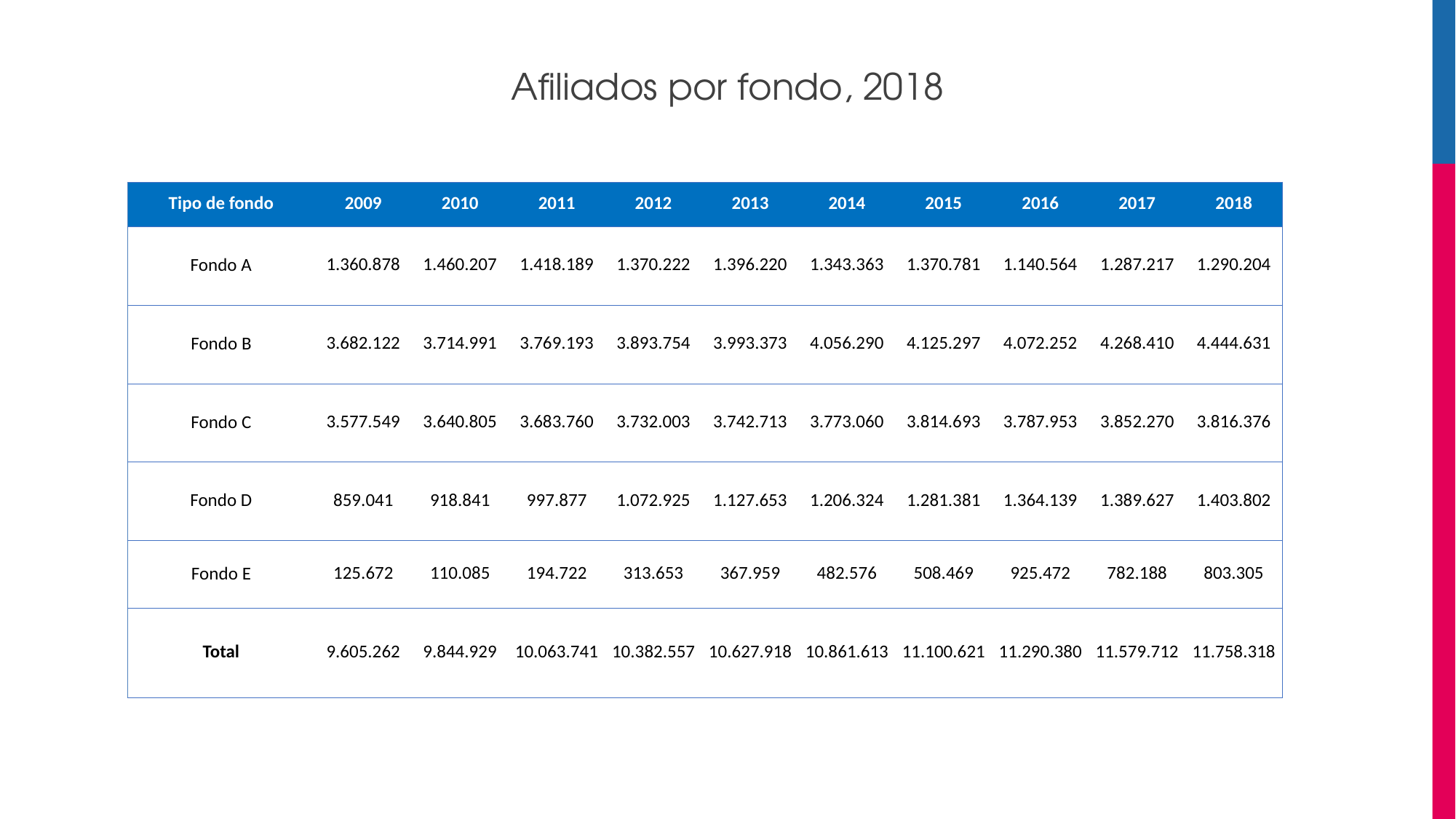

# Afiliados por fondo, 2018
| Tipo de fondo | 2009 | 2010 | 2011 | 2012 | 2013 | 2014 | 2015 | 2016 | 2017 | 2018 |
| --- | --- | --- | --- | --- | --- | --- | --- | --- | --- | --- |
| Fondo A | 1.360.878 | 1.460.207 | 1.418.189 | 1.370.222 | 1.396.220 | 1.343.363 | 1.370.781 | 1.140.564 | 1.287.217 | 1.290.204 |
| Fondo B | 3.682.122 | 3.714.991 | 3.769.193 | 3.893.754 | 3.993.373 | 4.056.290 | 4.125.297 | 4.072.252 | 4.268.410 | 4.444.631 |
| Fondo C | 3.577.549 | 3.640.805 | 3.683.760 | 3.732.003 | 3.742.713 | 3.773.060 | 3.814.693 | 3.787.953 | 3.852.270 | 3.816.376 |
| Fondo D | 859.041 | 918.841 | 997.877 | 1.072.925 | 1.127.653 | 1.206.324 | 1.281.381 | 1.364.139 | 1.389.627 | 1.403.802 |
| Fondo E | 125.672 | 110.085 | 194.722 | 313.653 | 367.959 | 482.576 | 508.469 | 925.472 | 782.188 | 803.305 |
| Total | 9.605.262 | 9.844.929 | 10.063.741 | 10.382.557 | 10.627.918 | 10.861.613 | 11.100.621 | 11.290.380 | 11.579.712 | 11.758.318 |